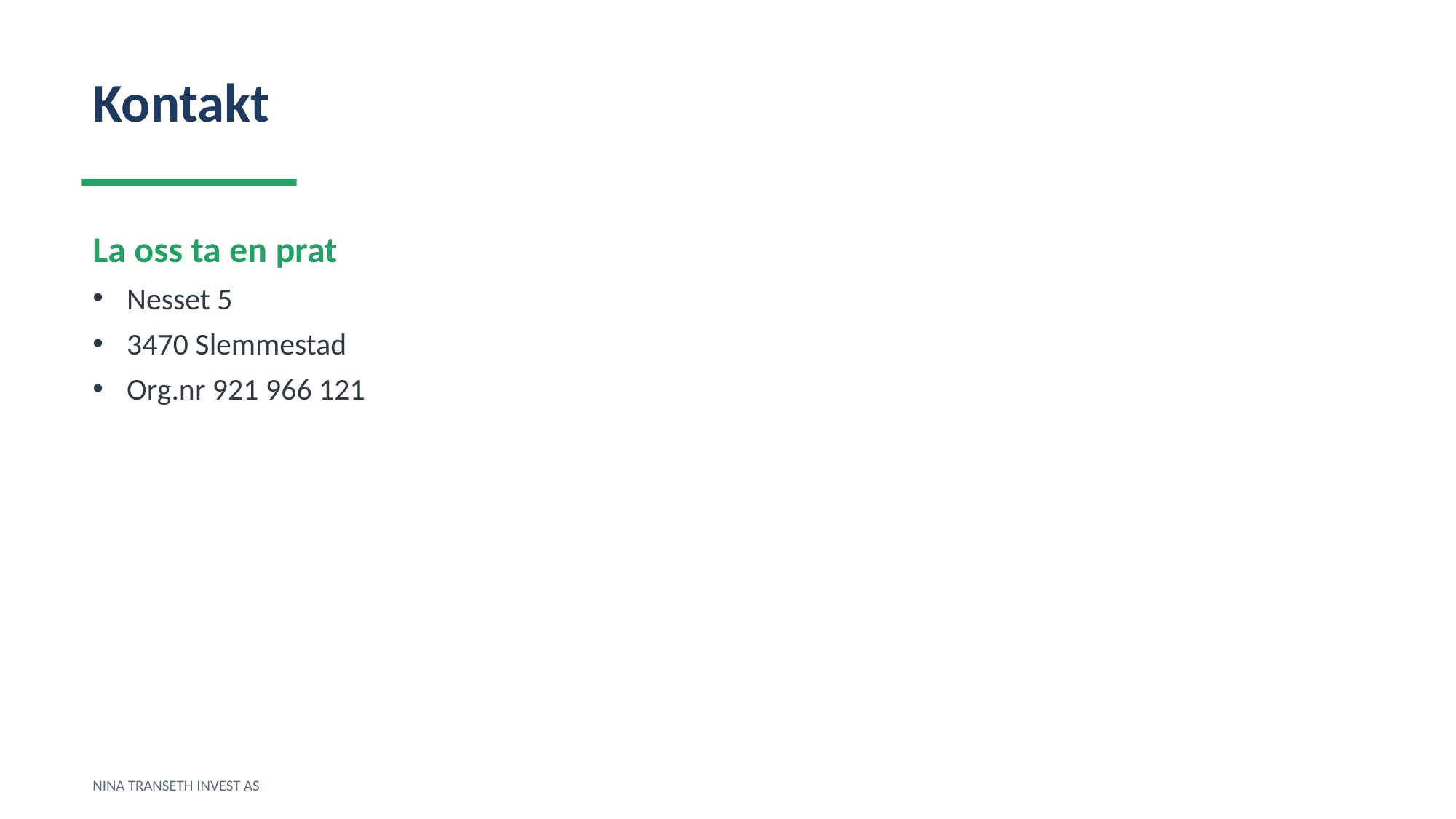

Kontakt

La oss ta en prat
Nesset 5
3470 Slemmestad
Org.nr 921 966 121
NINA TRANSETH INVEST AS